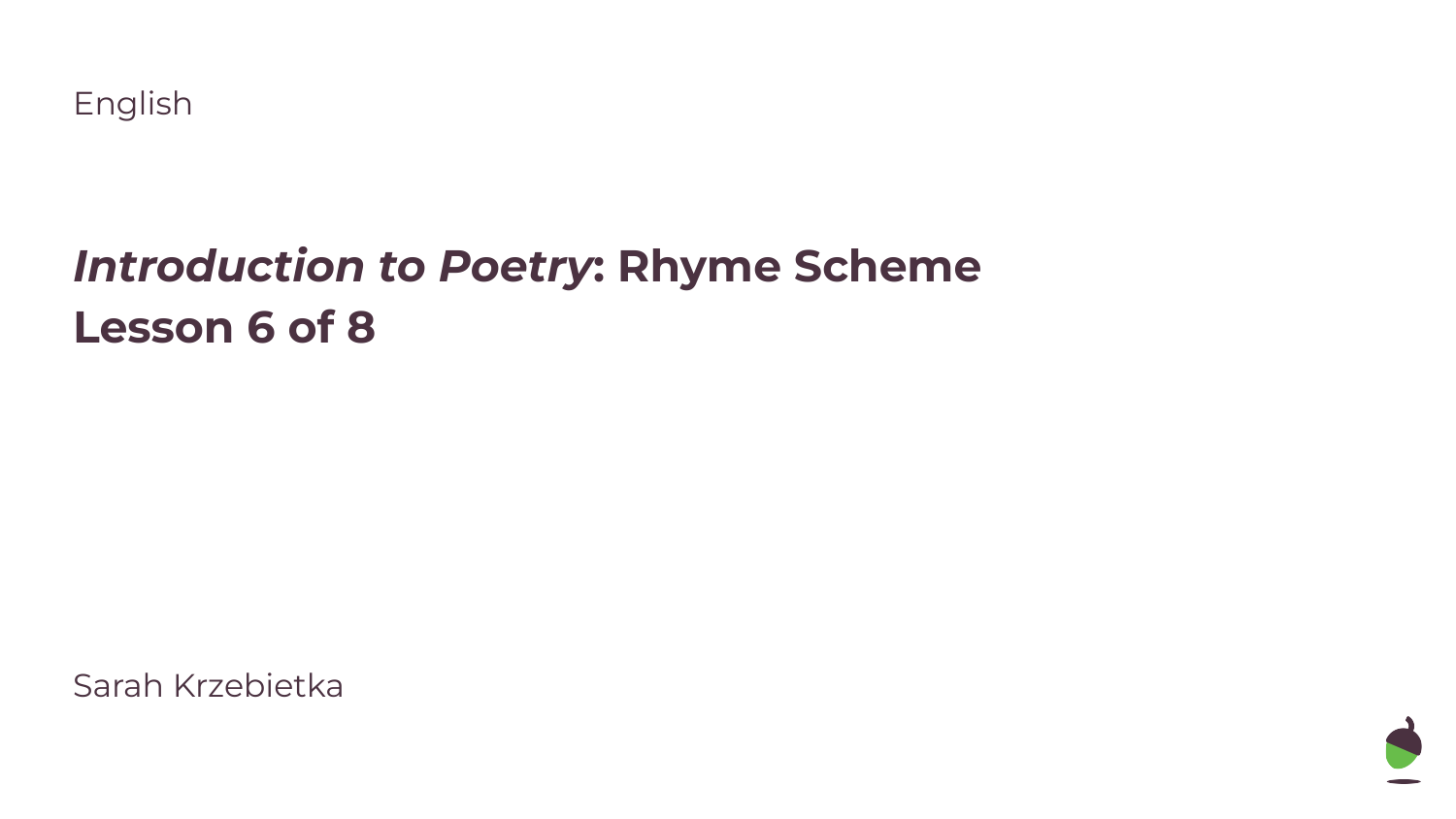

English
Introduction to Poetry: Rhyme Scheme
Lesson 6 of 8
Sarah Krzebietka